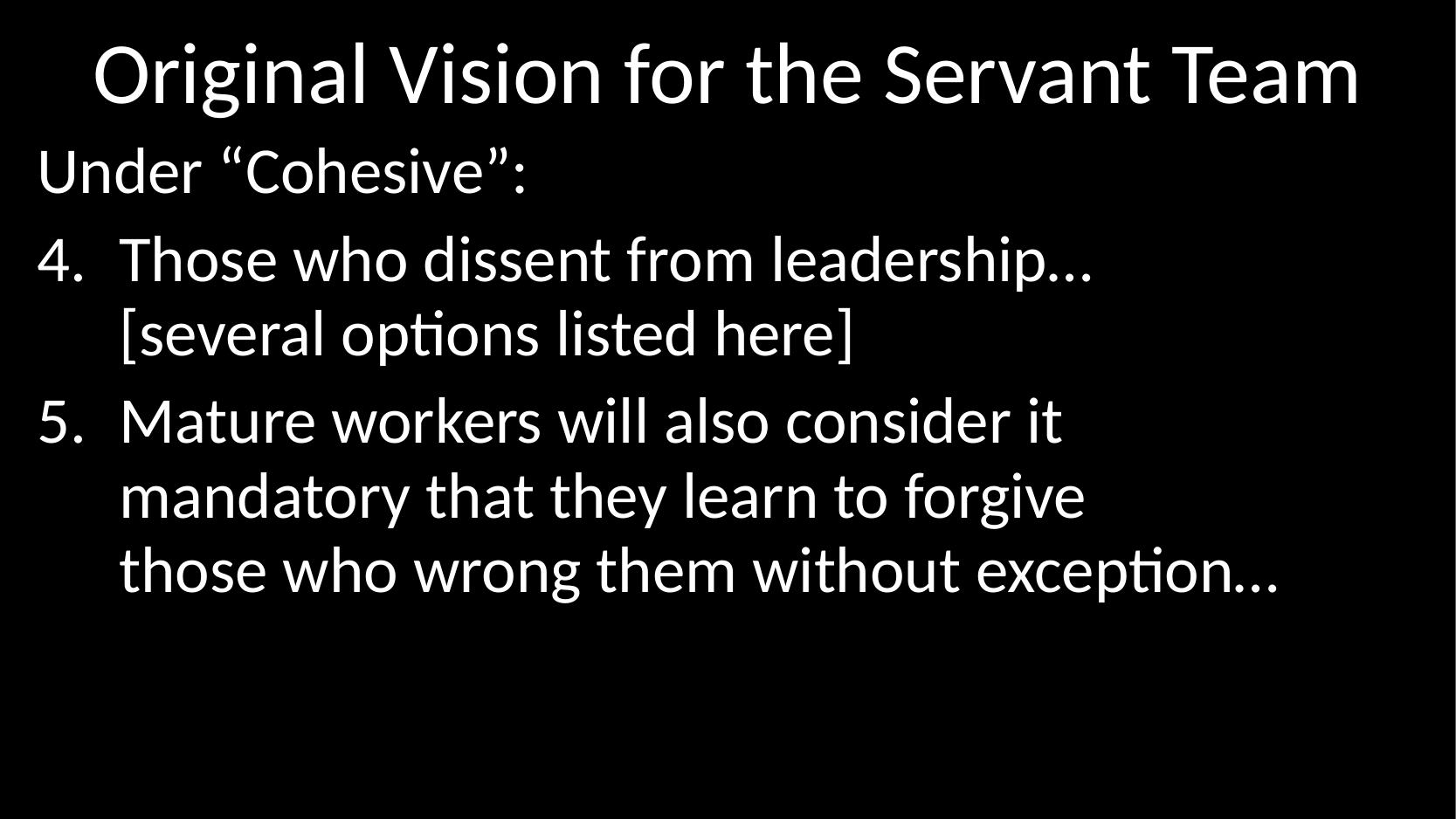

# Original Vision for the Servant Team
Under “Cohesive”:
4.	Those who dissent from leadership…
[several options listed here]
5.	Mature workers will also consider it
mandatory that they learn to forgive
those who wrong them without exception…